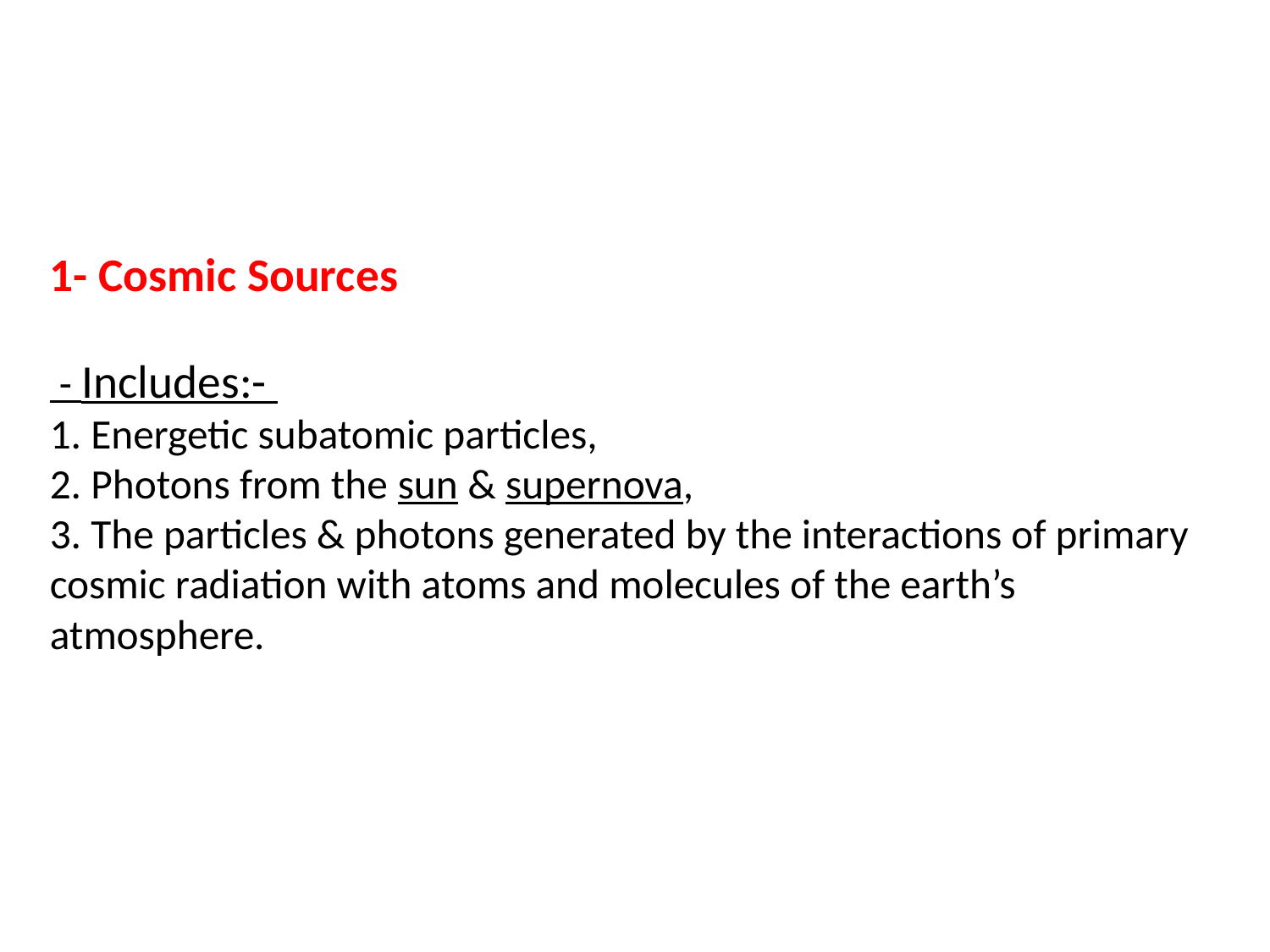

# 1- Cosmic Sources - Includes:- 1. Energetic subatomic particles, 2. Photons from the sun & supernova, 3. The particles & photons generated by the interactions of primary cosmic radiation with atoms and molecules of the earth’s atmosphere.